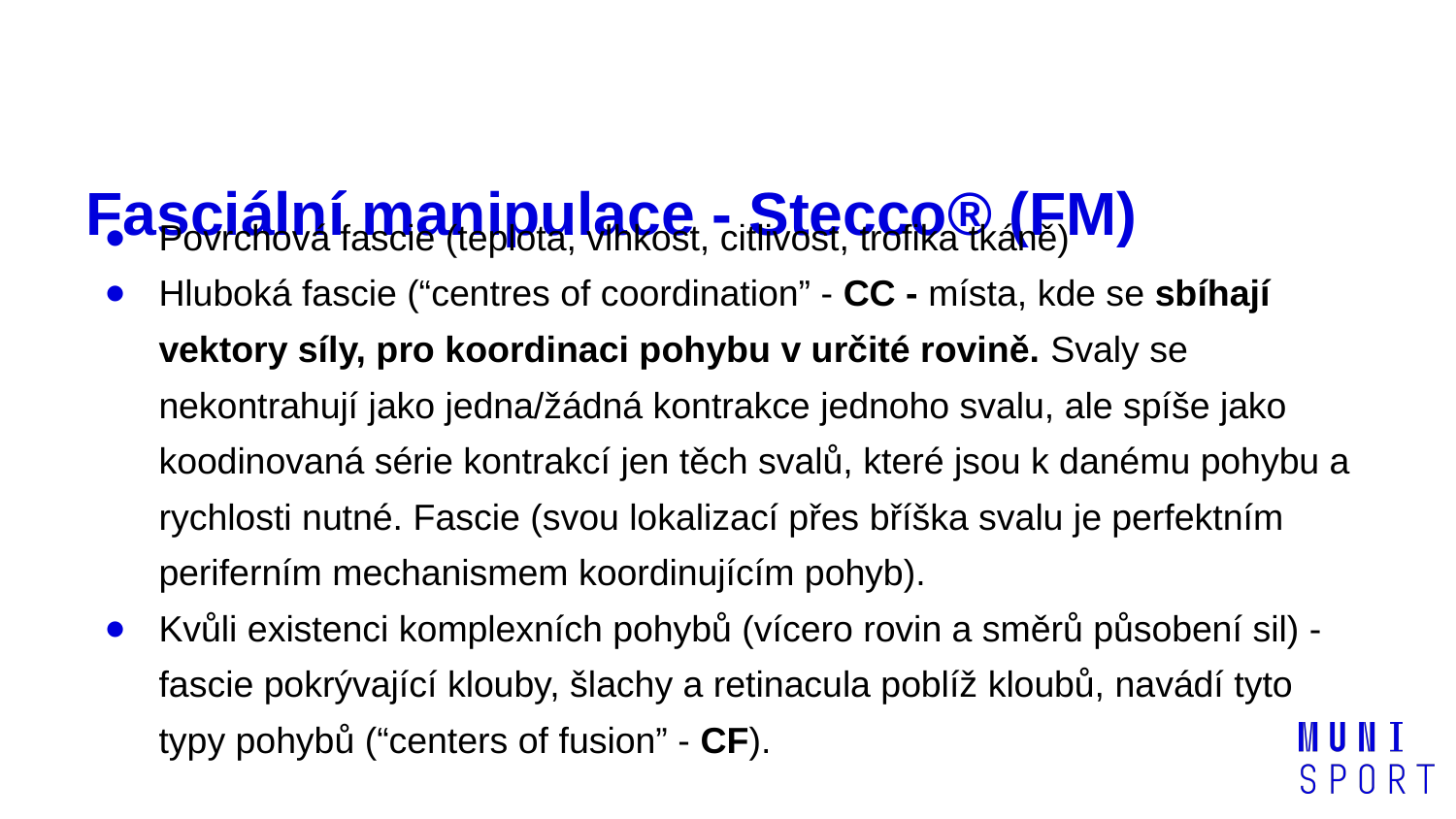

# Fasciální manipulace - Stecco® (FM)

Povrchová fascie (teplota, vlhkost, citlivost, trofika tkáně)
Hluboká fascie (“centres of coordination” - CC - místa, kde se sbíhají vektory síly, pro koordinaci pohybu v určité rovině. Svaly se nekontrahují jako jedna/žádná kontrakce jednoho svalu, ale spíše jako koodinovaná série kontrakcí jen těch svalů, které jsou k danému pohybu a rychlosti nutné. Fascie (svou lokalizací přes bříška svalu je perfektním periferním mechanismem koordinujícím pohyb).
Kvůli existenci komplexních pohybů (vícero rovin a směrů působení sil) - fascie pokrývající klouby, šlachy a retinacula poblíž kloubů, navádí tyto typy pohybů (“centers of fusion” - CF).